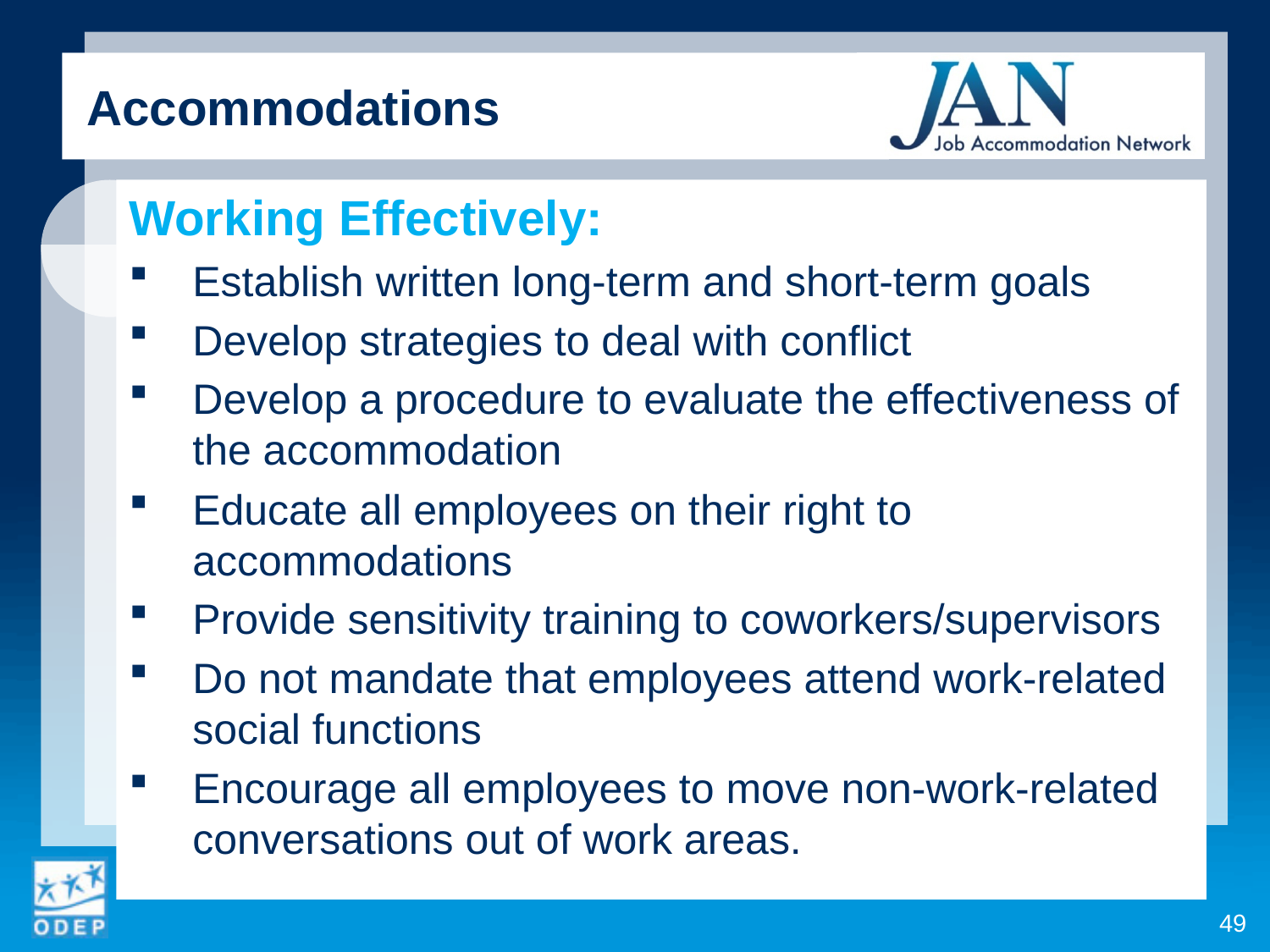

Accommodations
Working Effectively:
Establish written long-term and short-term goals
Develop strategies to deal with conflict
Develop a procedure to evaluate the effectiveness of the accommodation
Educate all employees on their right to accommodations
Provide sensitivity training to coworkers/supervisors
Do not mandate that employees attend work-related social functions
Encourage all employees to move non-work-related conversations out of work areas.

49